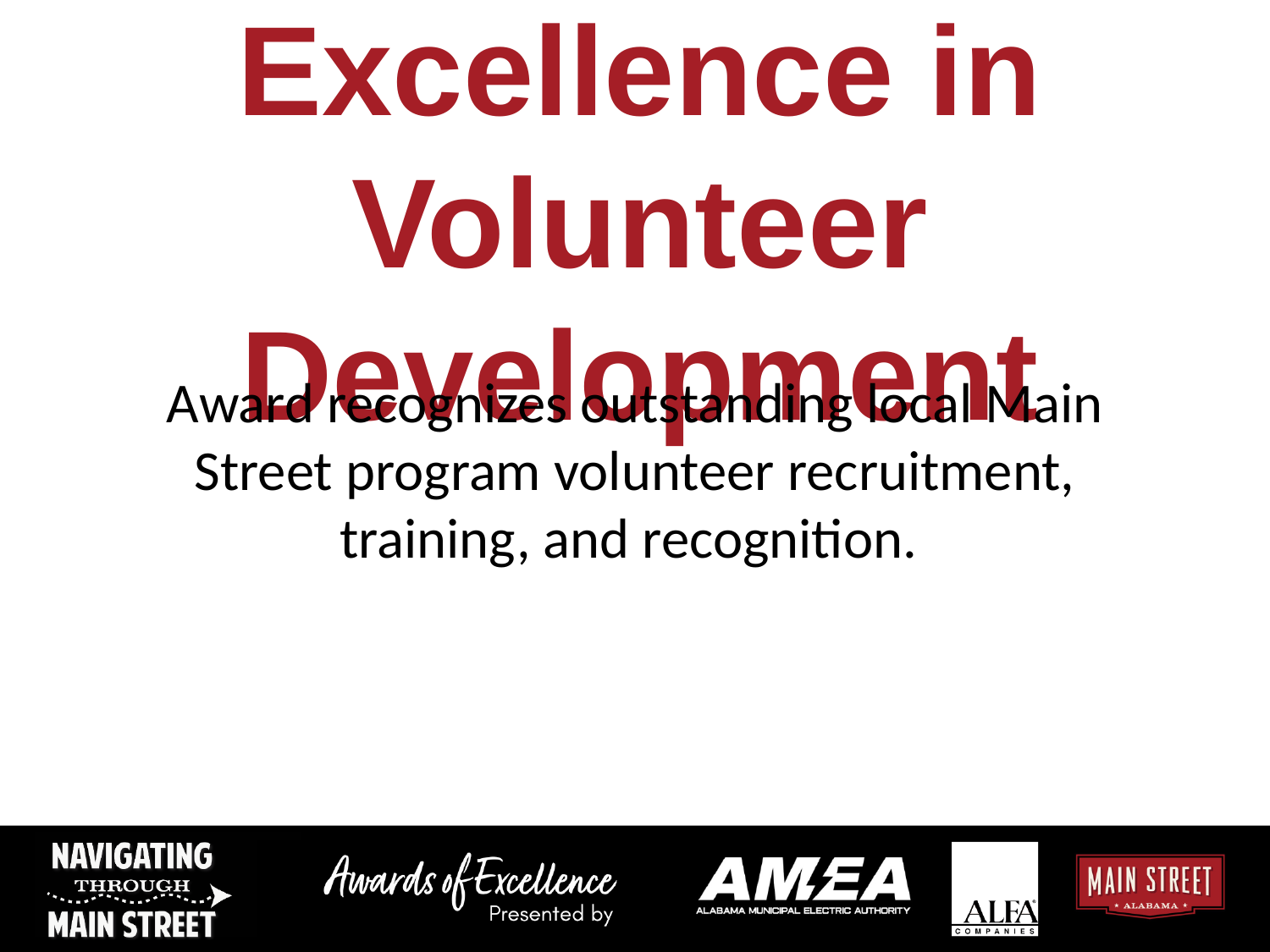

# Excellence in Volunteer Development
Award recognizes outstanding local Main Street program volunteer recruitment, training, and recognition.